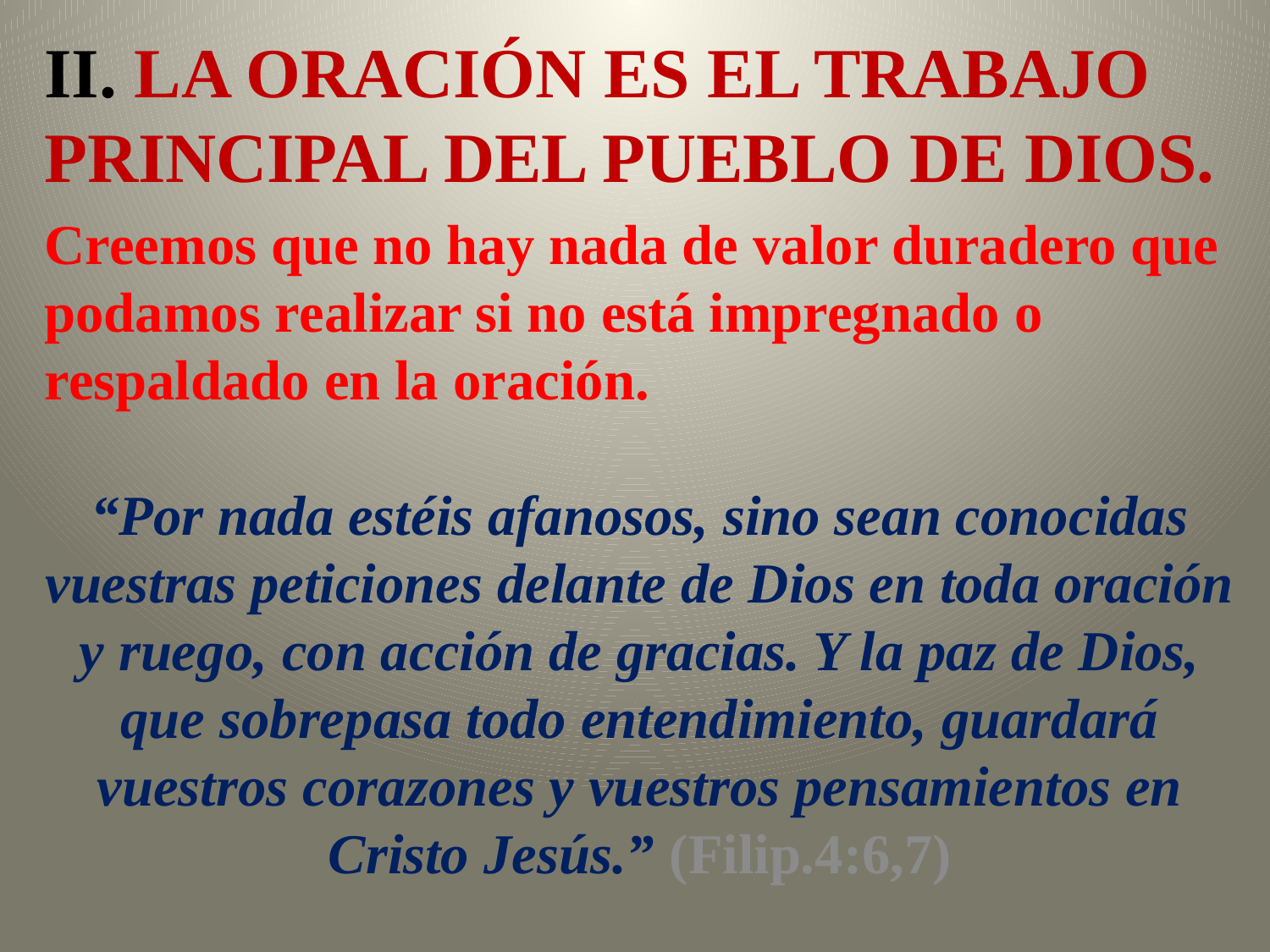

II. LA ORACIÓN ES EL TRABAJO PRINCIPAL DEL PUEBLO DE DIOS.
Creemos que no hay nada de valor duradero que podamos realizar si no está impregnado o respaldado en la oración.

“Por nada estéis afanosos, sino sean conocidas vuestras peticiones delante de Dios en toda oración y ruego, con acción de gracias. Y la paz de Dios, que sobrepasa todo entendimiento, guardará vuestros corazones y vuestros pensamientos en Cristo Jesús.” (Filip.4:6,7)